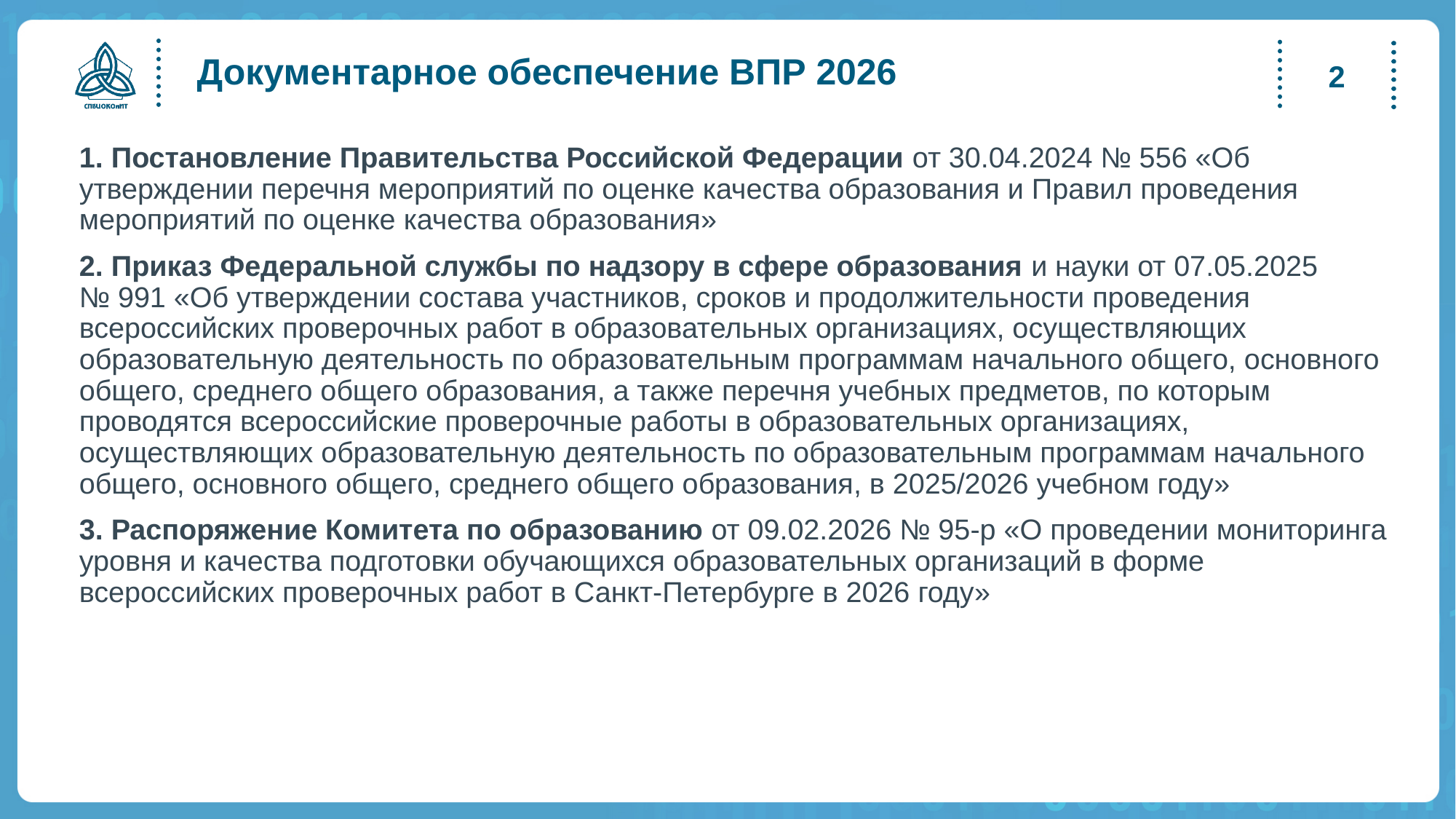

# Документарное обеспечение ВПР 2026
2
1. Постановление Правительства Российской Федерации от 30.04.2024 № 556 «Об утверждении перечня мероприятий по оценке качества образования и Правил проведения мероприятий по оценке качества образования»
2. Приказ Федеральной службы по надзору в сфере образования и науки от 07.05.2025
№ 991 «Об утверждении состава участников, сроков и продолжительности проведения всероссийских проверочных работ в образовательных организациях, осуществляющих образовательную деятельность по образовательным программам начального общего, основного общего, среднего общего образования, а также перечня учебных предметов, по которым проводятся всероссийские проверочные работы в образовательных организациях, осуществляющих образовательную деятельность по образовательным программам начального общего, основного общего, среднего общего образования, в 2025/2026 учебном году»
3. Распоряжение Комитета по образованию от 09.02.2026 № 95-р «О проведении мониторинга уровня и качества подготовки обучающихся образовательных организаций в форме всероссийских проверочных работ в Санкт-Петербурге в 2026 году»